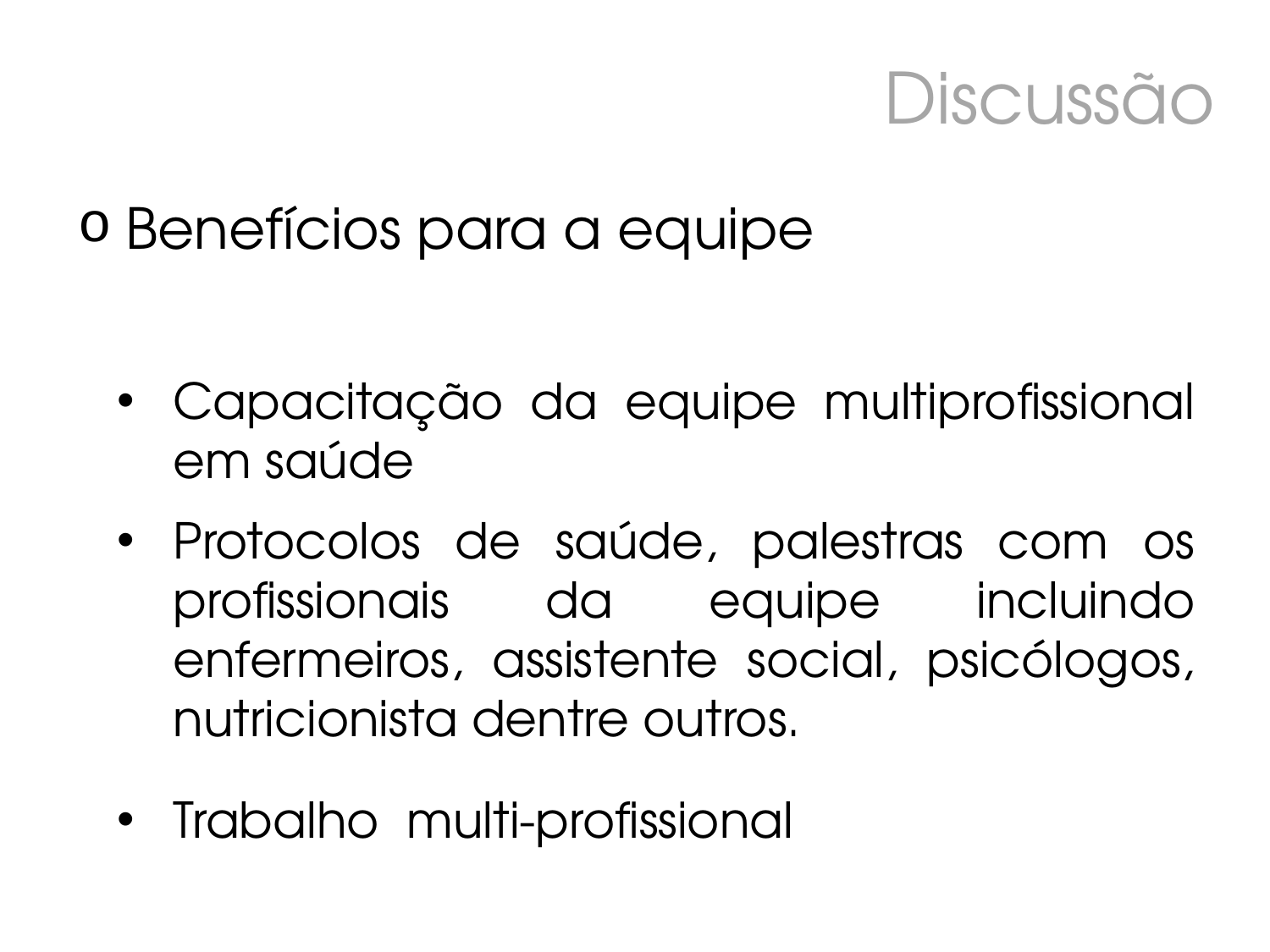

# Discussão
Benefícios para a equipe

Capacitação da equipe multiprofissional em saúde
Protocolos de saúde, palestras com os profissionais da equipe incluindo enfermeiros, assistente social, psicólogos, nutricionista dentre outros.
Trabalho  multi-profissional